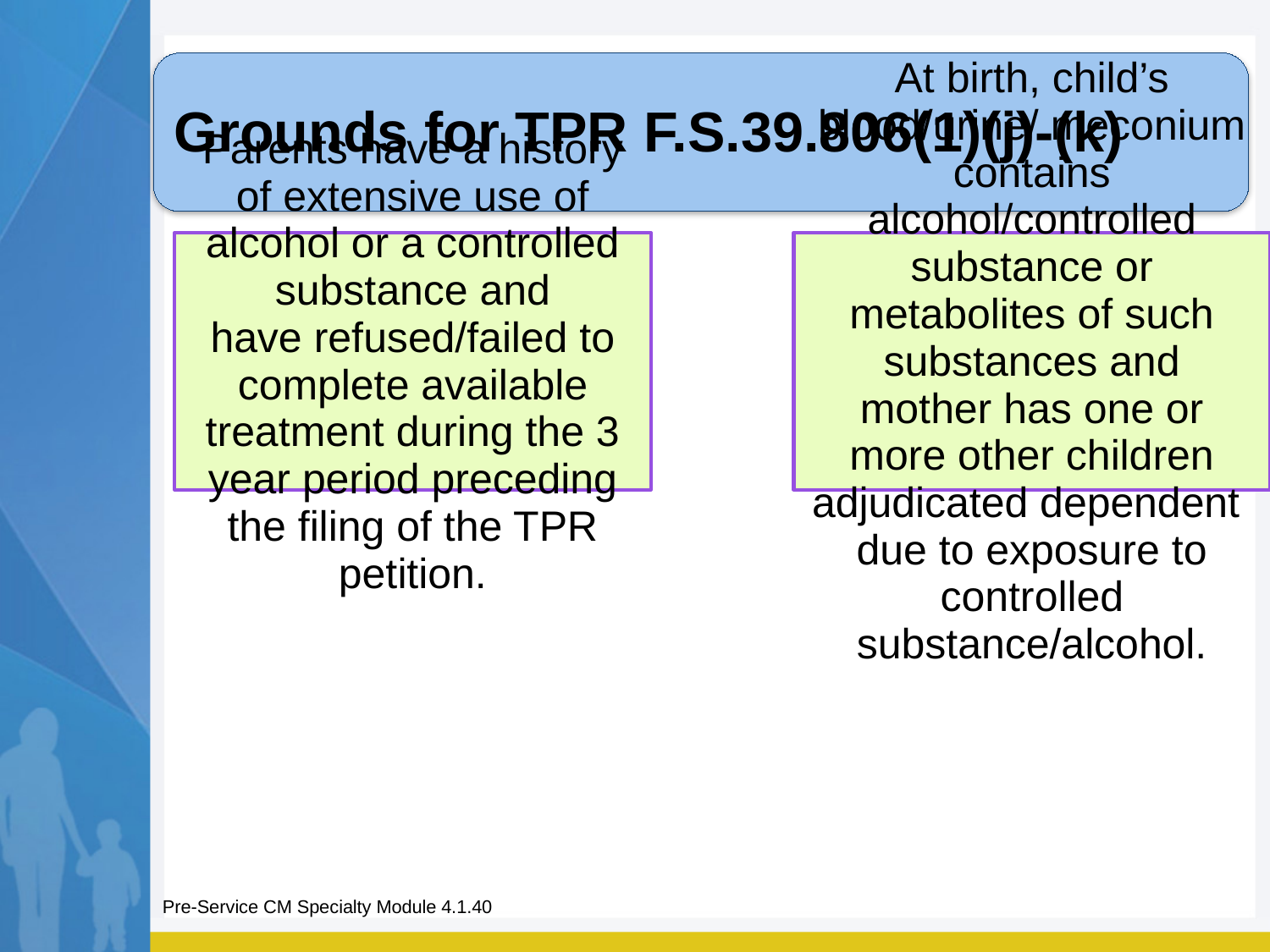

Grounds for TPR F.S.39.806(1)(j)-(k)

Pre-Service CM Specialty Module 4.1.40